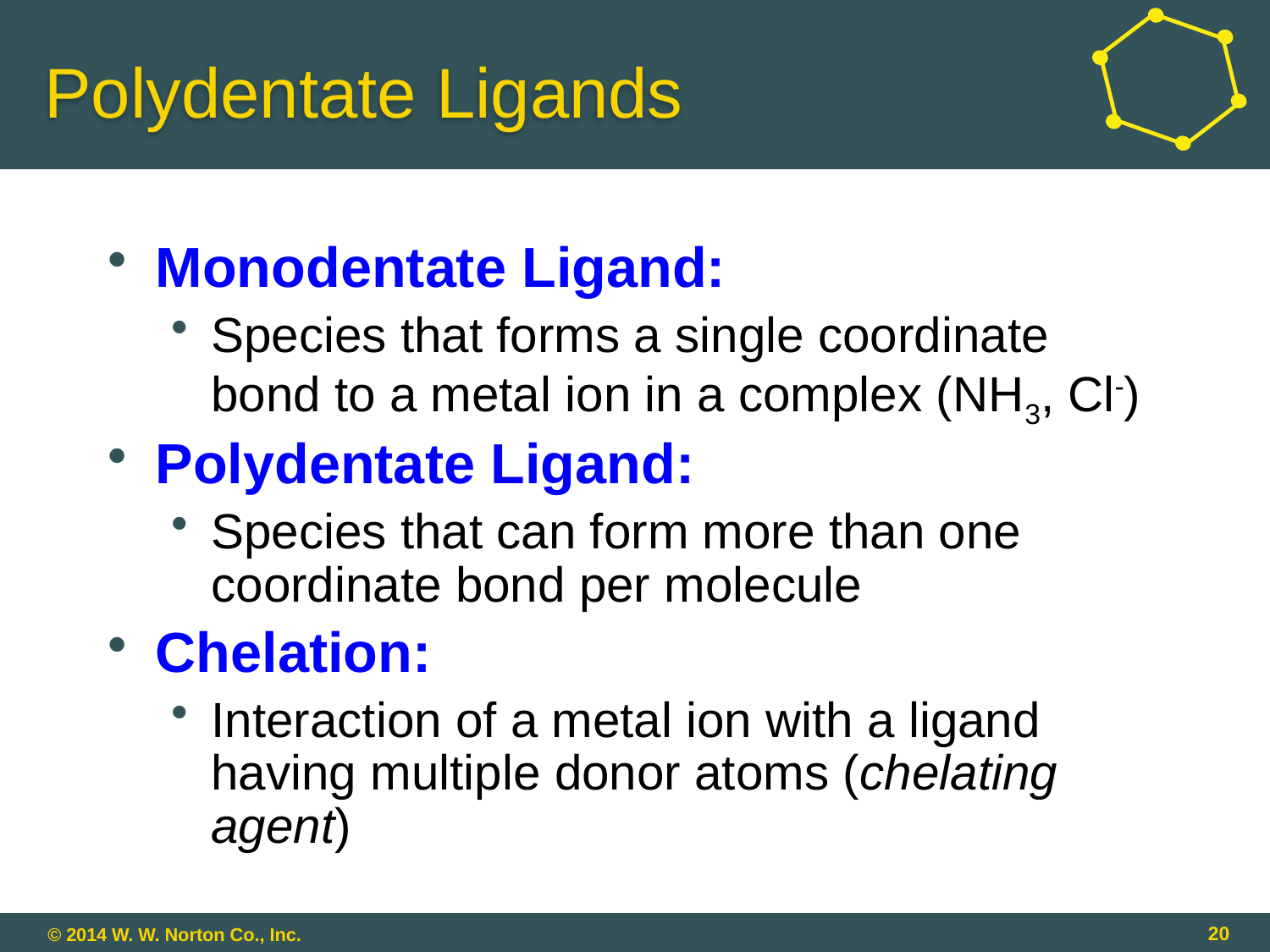

# Polydentate Ligands
Monodentate Ligand:
Species that forms a single coordinate bond to a metal ion in a complex (NH3, Cl-)
Polydentate Ligand:
Species that can form more than one coordinate bond per molecule
Chelation:
Interaction of a metal ion with a ligand having multiple donor atoms (chelating agent)
20